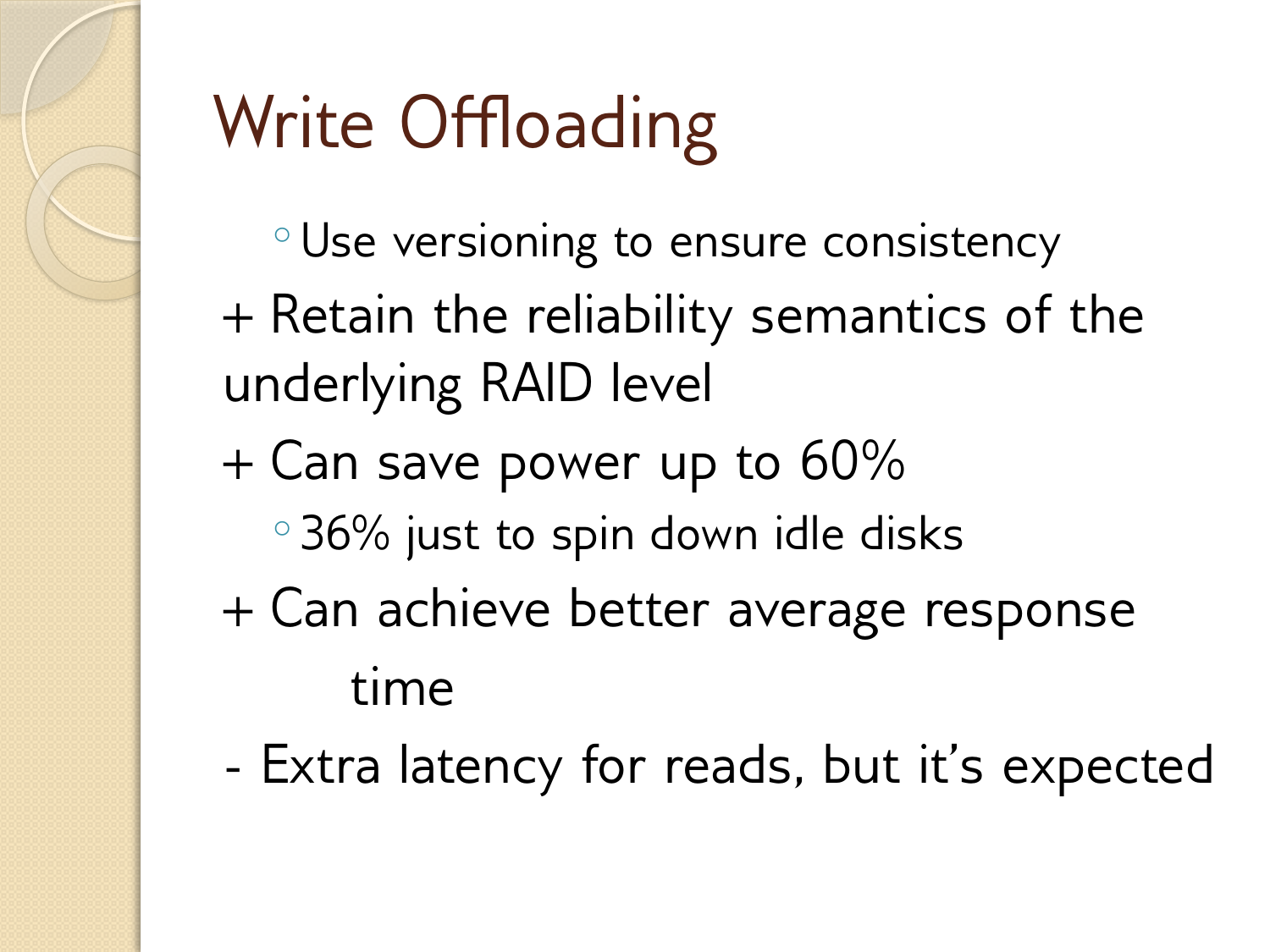

# Write Offloading
Use versioning to ensure consistency
+ Retain the reliability semantics of the underlying RAID level
+ Can save power up to 60%
36% just to spin down idle disks
+ Can achieve better average response
	time
- Extra latency for reads, but it’s expected